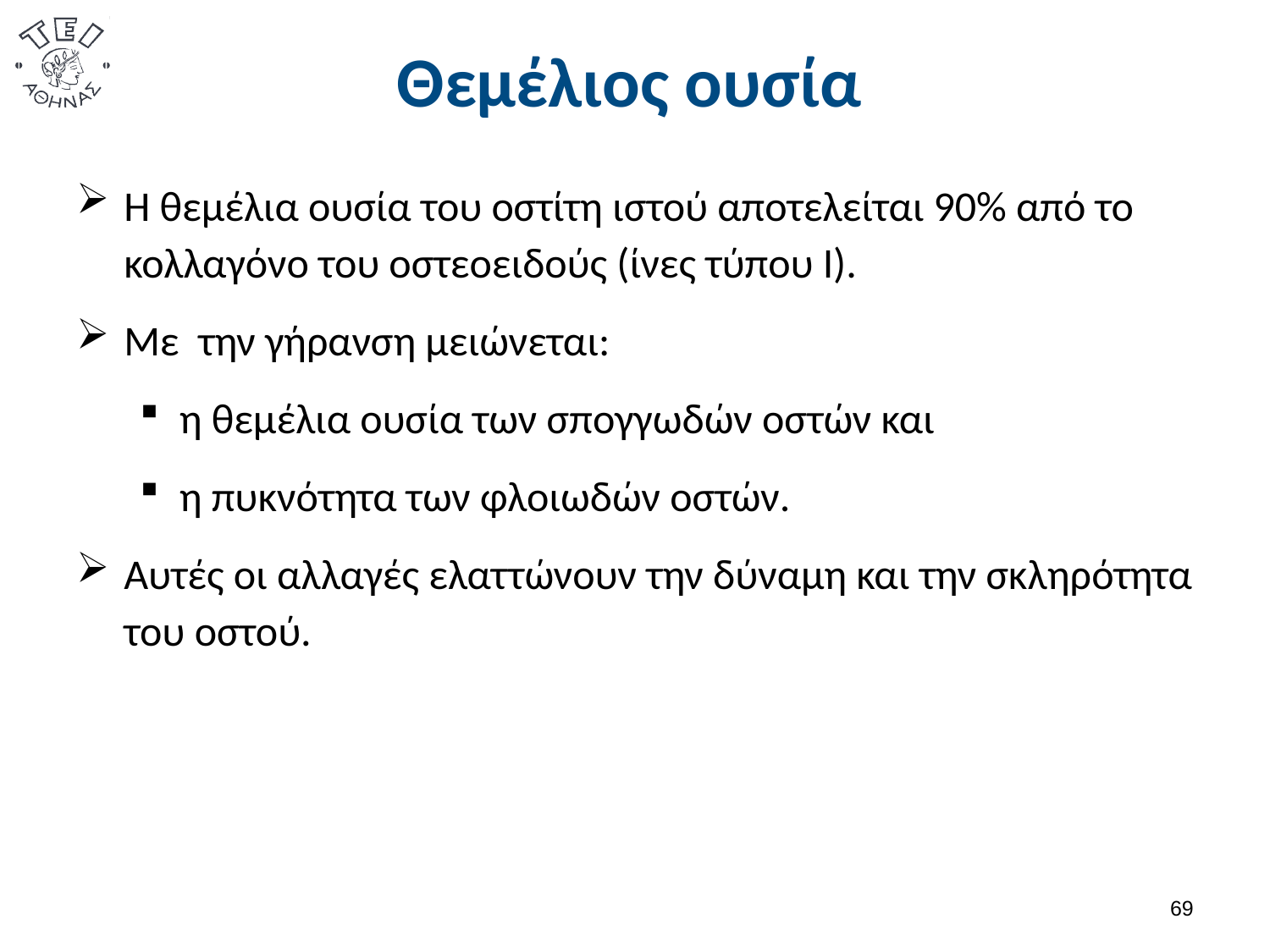

# Θεμέλιος ουσία
Η θεμέλια ουσία του οστίτη ιστού αποτελείται 90% από το  κολλαγόνο του οστεοειδούς (ίνες τύπου Ι).
Με  την γήρανση μειώνεται:
η θεμέλια ουσία των σπογγωδών οστών και
η πυκνότητα των φλοιωδών οστών.
Αυτές οι αλλαγές ελαττώνουν την δύναμη και την σκληρότητα του οστού.
69